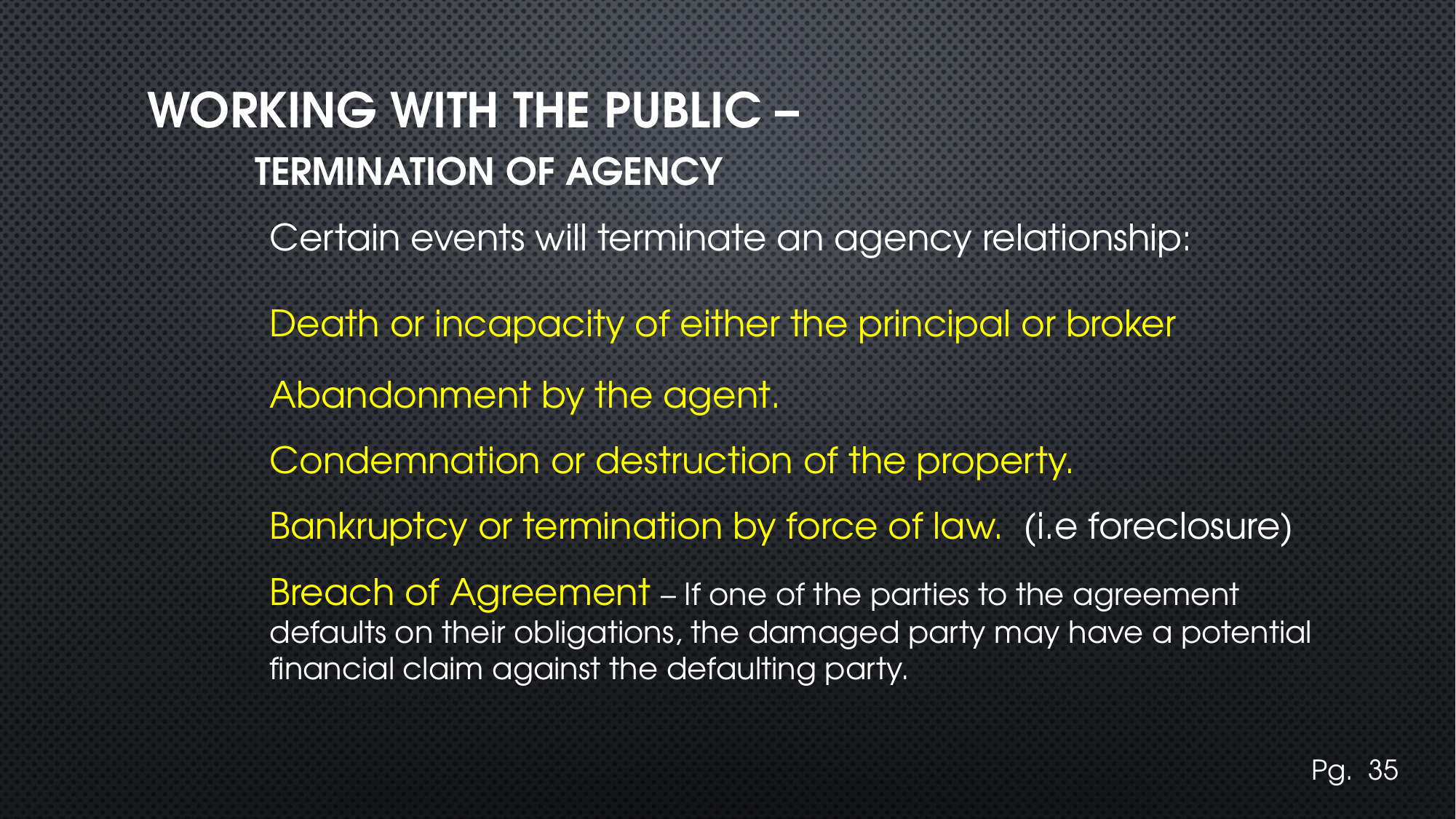

Working with the public –
												Termination of Agency
Certain events will terminate an agency relationship:
Death or incapacity of either the principal or broker
Abandonment by the agent.
Condemnation or destruction of the property.
Bankruptcy or termination by force of law.  (i.e foreclosure)
Breach of Agreement – If one of the parties to the agreement defaults on their obligations, the damaged party may have a potential financial claim against the defaulting party.
Pg.  35